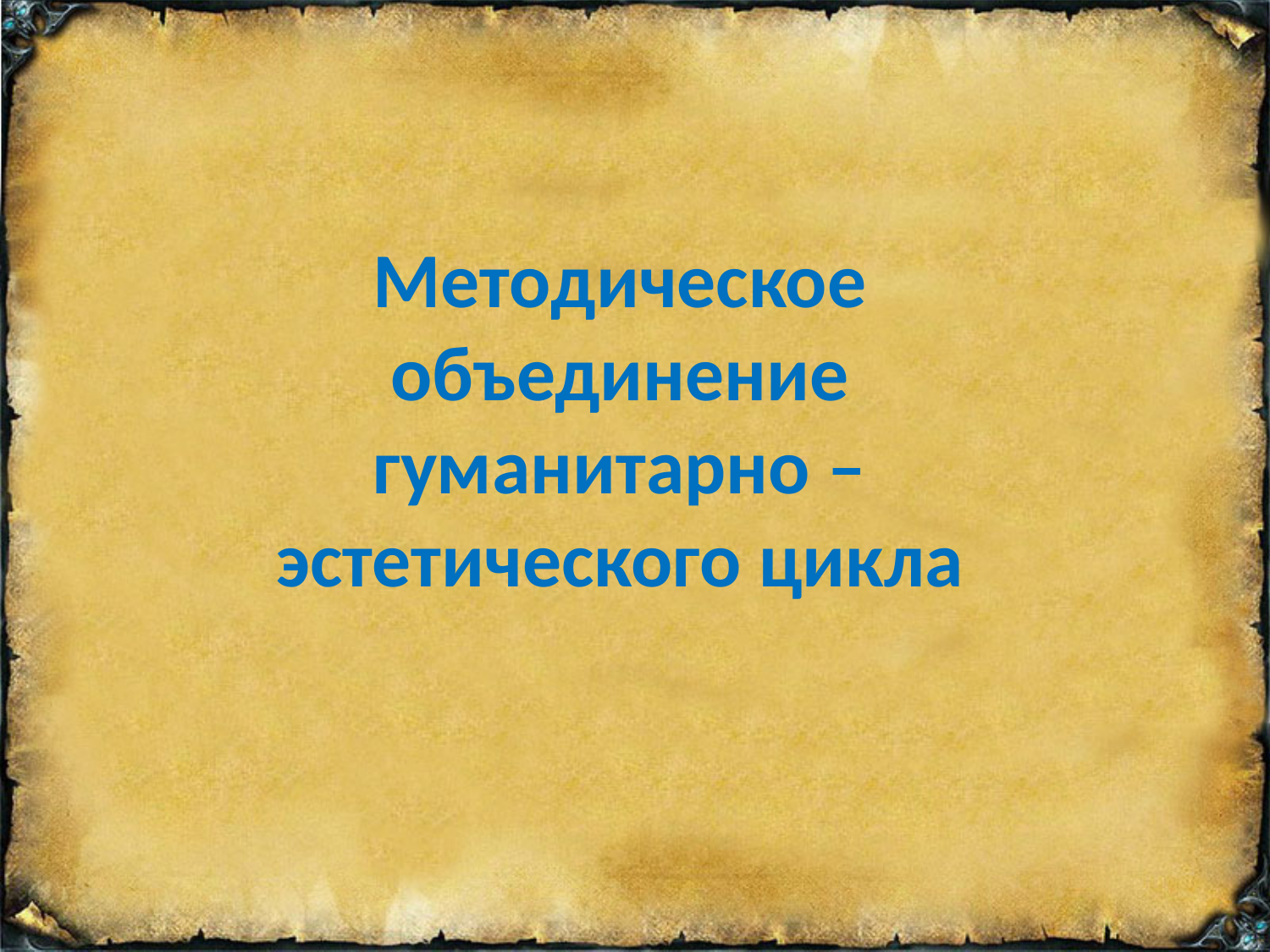

# Методическое объединение гуманитарно – эстетического цикла